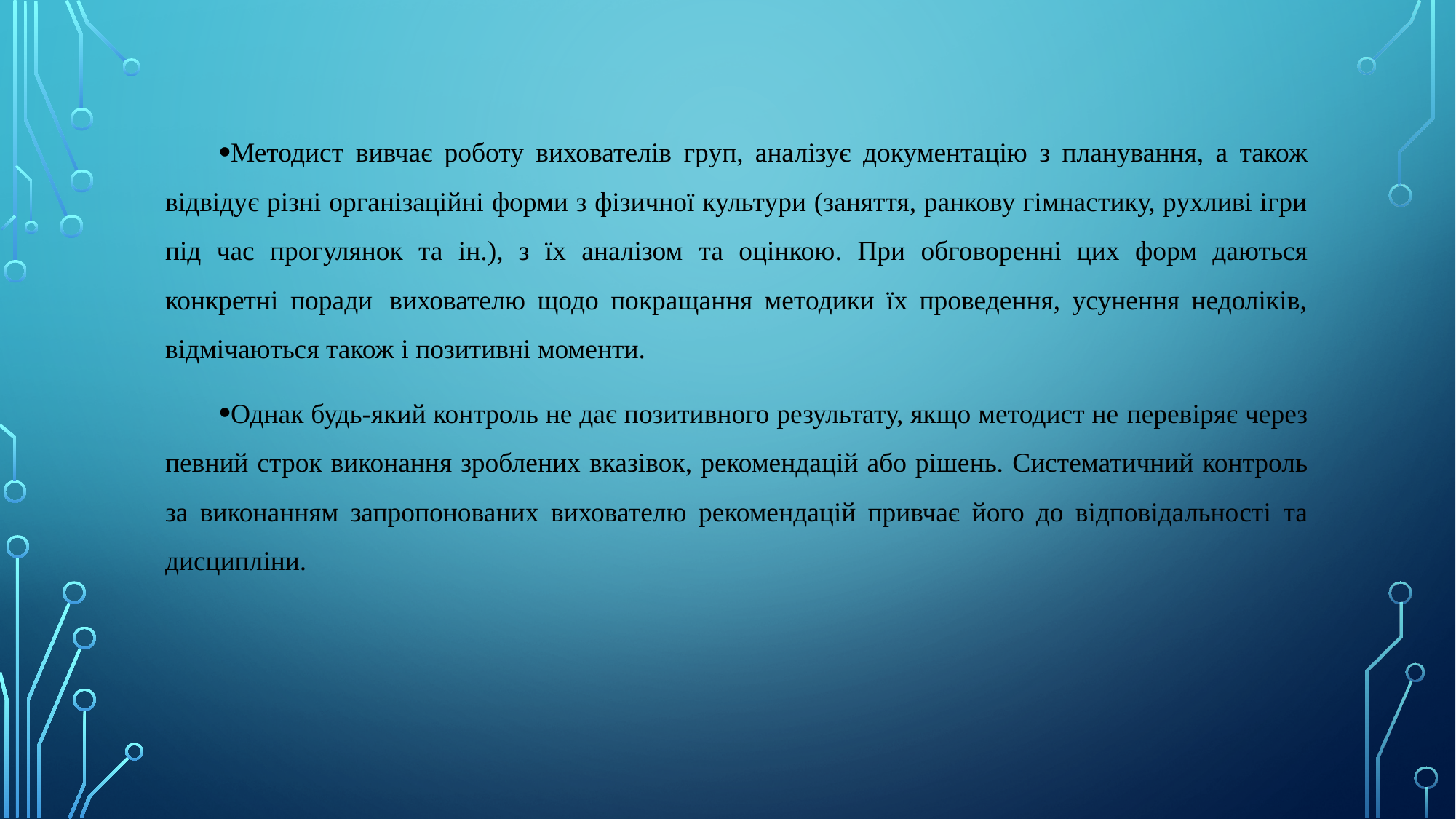

Методист вивчає роботу вихователів груп, аналізує документацію з планування, а також відвідує різні організаційні форми з фізичної культури (заняття, ранкову гімнастику, рухливі ігри під час прогулянок та ін.), з їх аналізом та оцінкою. При обговоренні цих форм даються конкретні поради вихователю щодо покращання методики їх проведення, усунення недоліків, відмічаються також і позитивні моменти.
Однак будь-який контроль не дає позитивного результату, якщо методист не перевіряє через певний строк виконання зроблених вказівок, рекомендацій або рішень. Систематичний контроль за виконанням запропонованих вихователю рекомендацій привчає його до відповідальності та дисципліни.